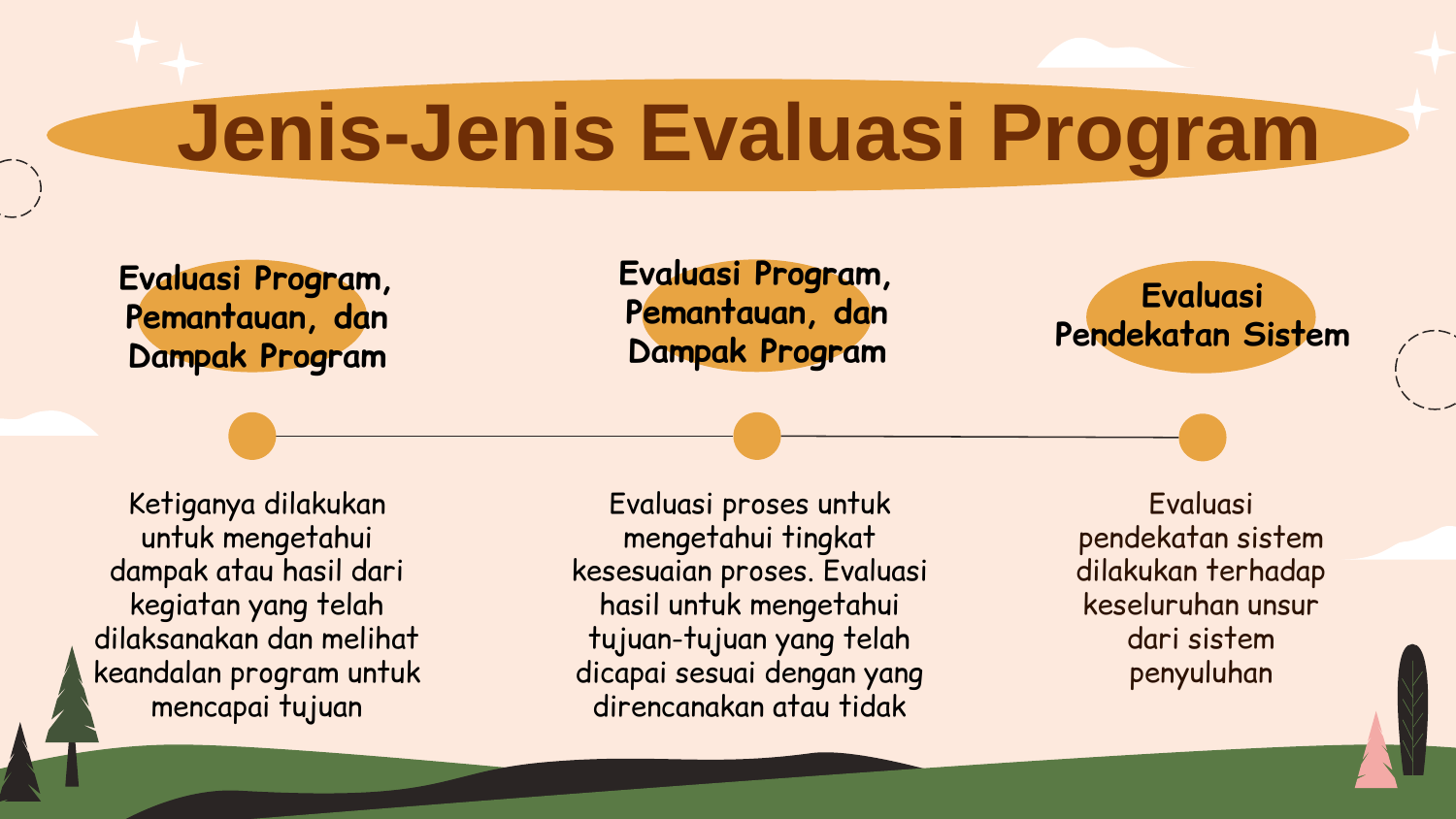

# Jenis-Jenis Evaluasi Program

Evaluasi Program, Pemantauan, dan Dampak Program
Evaluasi Pendekatan Sistem

Evaluasi Program, Pemantauan, dan Dampak Program

Ketiganya dilakukan untuk mengetahui dampak atau hasil dari kegiatan yang telah dilaksanakan dan melihat keandalan program untuk mencapai tujuan
Evaluasi proses untuk mengetahui tingkat kesesuaian proses. Evaluasi hasil untuk mengetahui tujuan-tujuan yang telah dicapai sesuai dengan yang direncanakan atau tidak
Evaluasi pendekatan sistem dilakukan terhadap keseluruhan unsur dari sistem penyuluhan